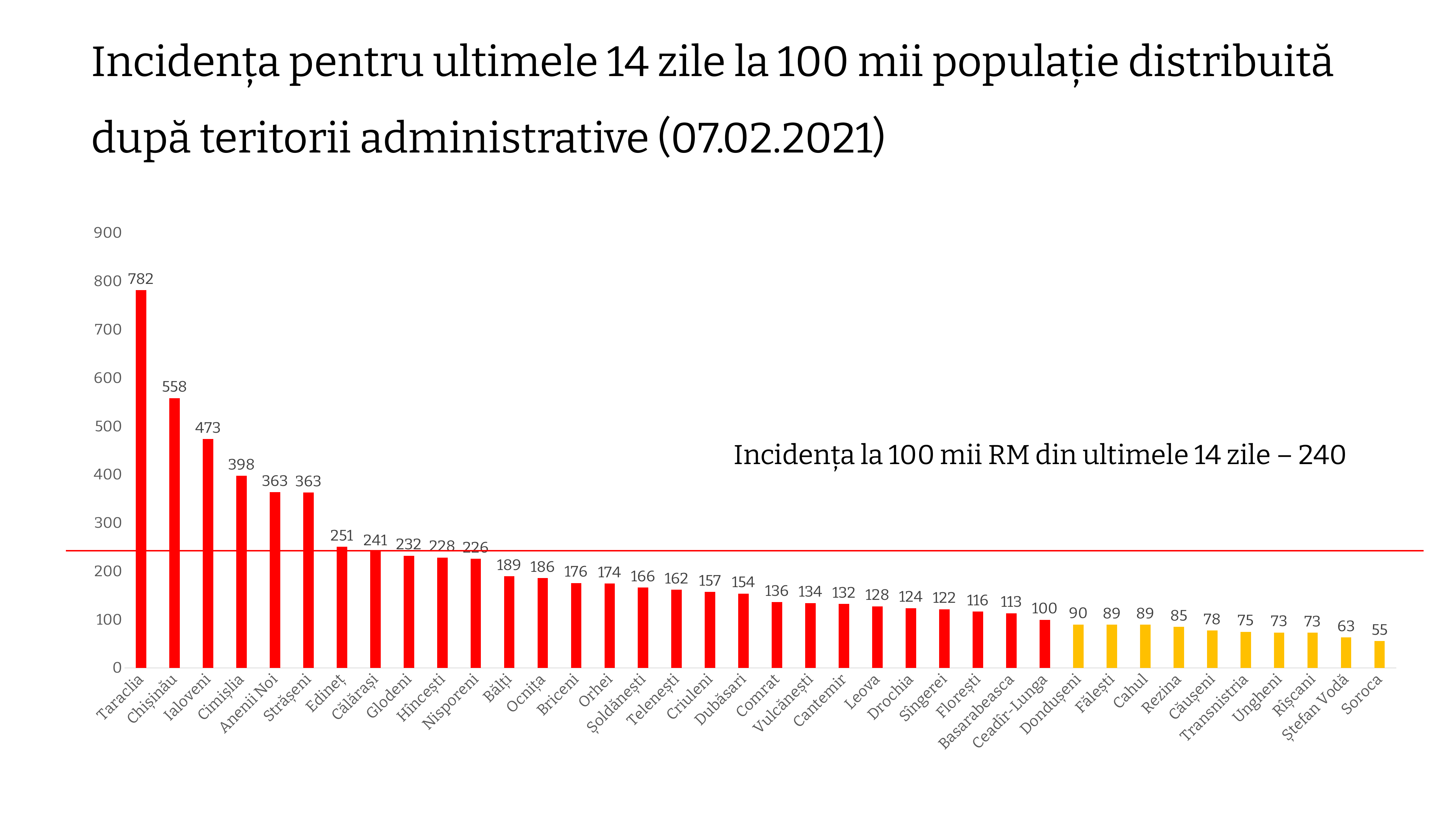

Incidența pentru ultimele 14 zile la 100 mii populație distribuită
după teritorii administrative (07.02.2021)

### Chart

| Category |  |
|---|---|
| Taraclia | 781.6473485558263 |
| Chișinău | 558.3583269466353 |
| Ialoveni | 473.40962277518946 |
| Cimișlia | 397.5739873019737 |
| Anenii Noi | 363.3095346599828 |
| Strășeni | 362.8666465074085 |
| Edineț | 250.52540745173906 |
| Călărași | 240.67949255446342 |
| Glodeni | 231.94168323392978 |
| Hîncești | 228.35889925229324 |
| Nisporeni | 225.75911502426908 |
| Bălți | 189.34772636325482 |
| Ocnița | 185.55614127569848 |
| Briceni | 175.6415199417384 |
| Orhei | 174.38080037831764 |
| Șoldănești | 166.0180170372588 |
| Telenești | 161.9128614418422 |
| Criuleni | 157.1169742950968 |
| Dubăsari | 153.73577944040176 |
| Comrat | 136.3504052211481 |
| Vulcănești | 134.2148431674703 |
| Cantemir | 132.3995011033292 |
| Leova | 127.51107333005234 |
| Drochia | 123.58448746020444 |
| Sîngerei | 121.53256320946201 |
| Florești | 116.40529971094864 |
| Basarabeasca | 112.98452981053364 |
| Ceadîr-Lunga | 99.70495472581136 |
| Dondușeni | 89.81403212172442 |
| Fălești | 89.44772419433157 |
| Cahul | 89.24841441646728 |
| Rezina | 84.73379466177093 |
| Căușeni | 77.60054197203917 |
| Transnistria | 74.8425887967372 |
| Ungheni | 73.22092931211905 |
| Rîșcani | 72.60324857326175 |
| Ștefan Vodă | 62.83026163165356 |
| Soroca | 55.37241166168744 |
Incidența la 100 mii RM din ultimele 14 zile – 240